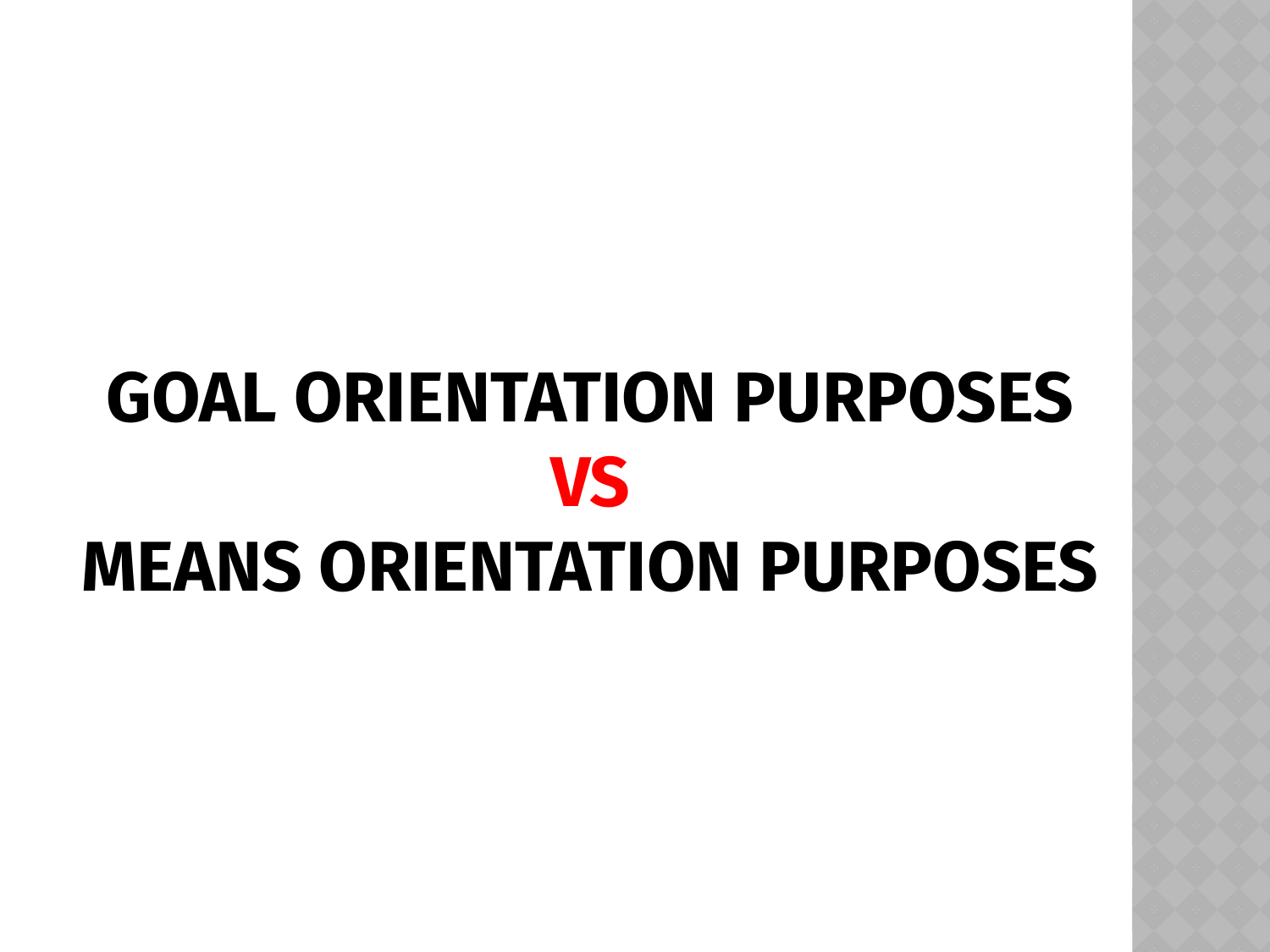

# Goal orientation purposes vs means orientation purposes